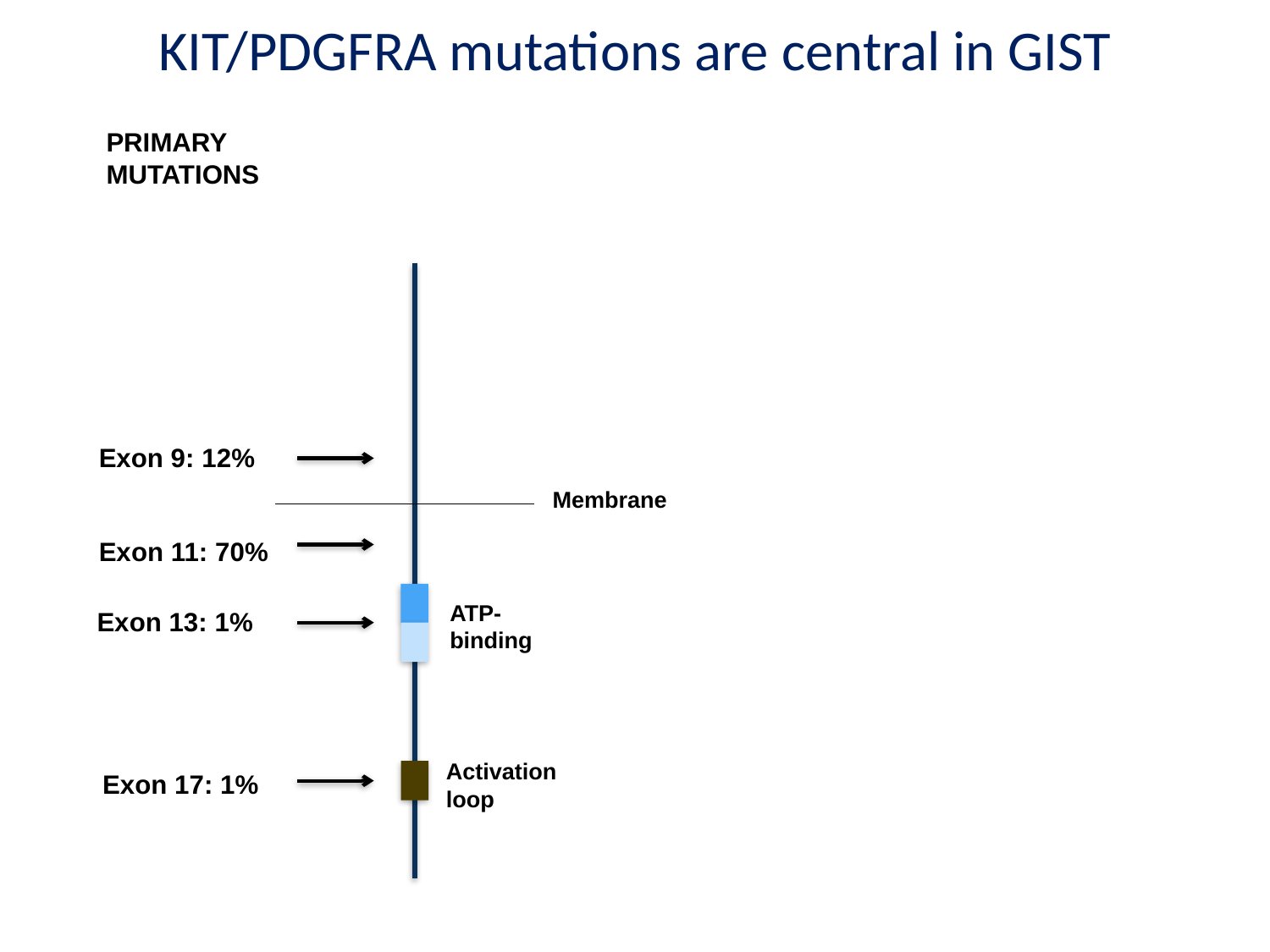

KIT/PDGFRA mutations are central in GIST
PRIMARY MUTATIONS
Exon 9: 12%
Membrane
Exon 11: 70%

ATP-binding
Exon 13: 1%

Activation loop

Exon 17: 1%